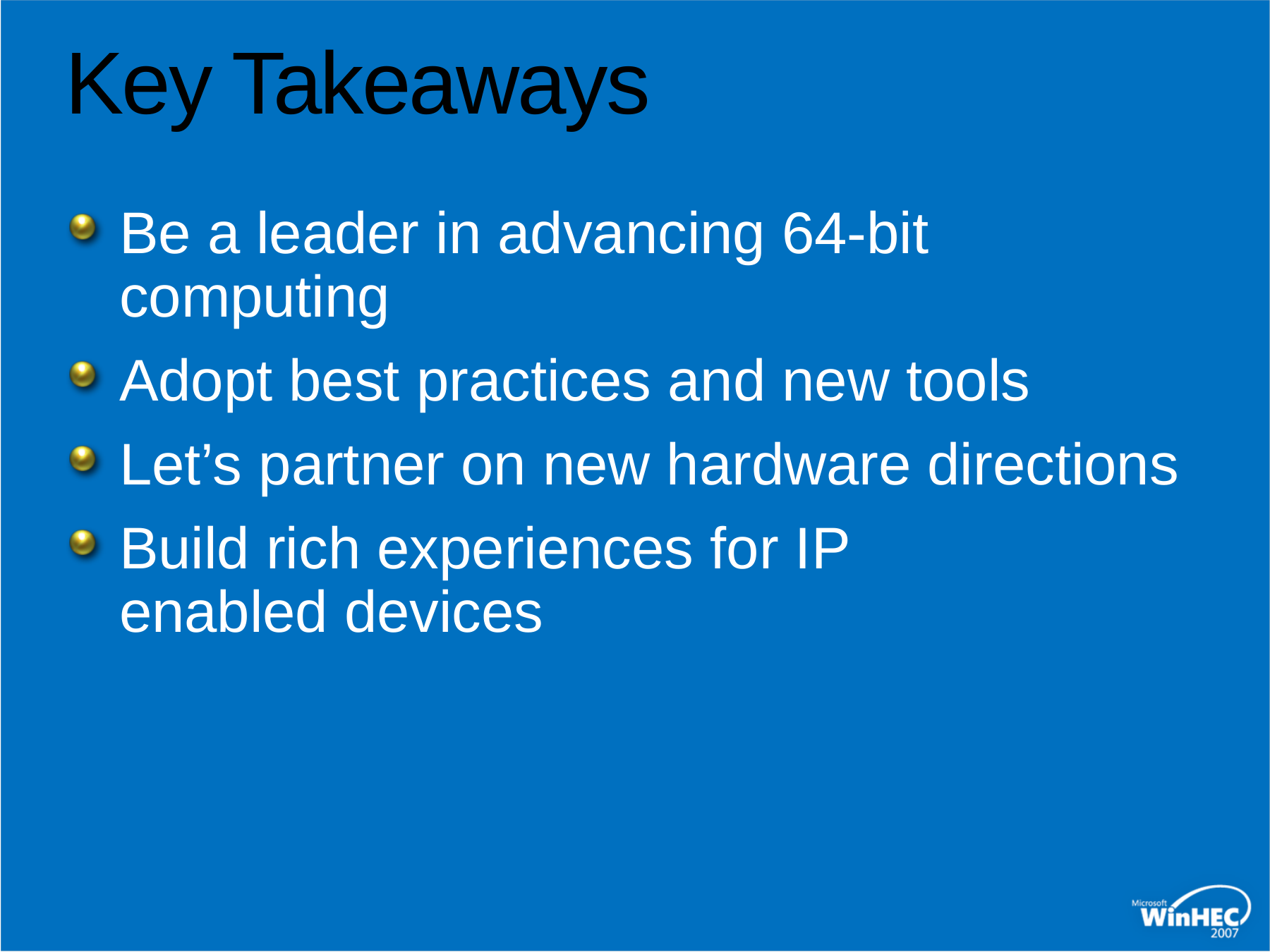

# Key Takeaways
Be a leader in advancing 64-bit computing
Adopt best practices and new tools
Let’s partner on new hardware directions
Build rich experiences for IP
enabled devices